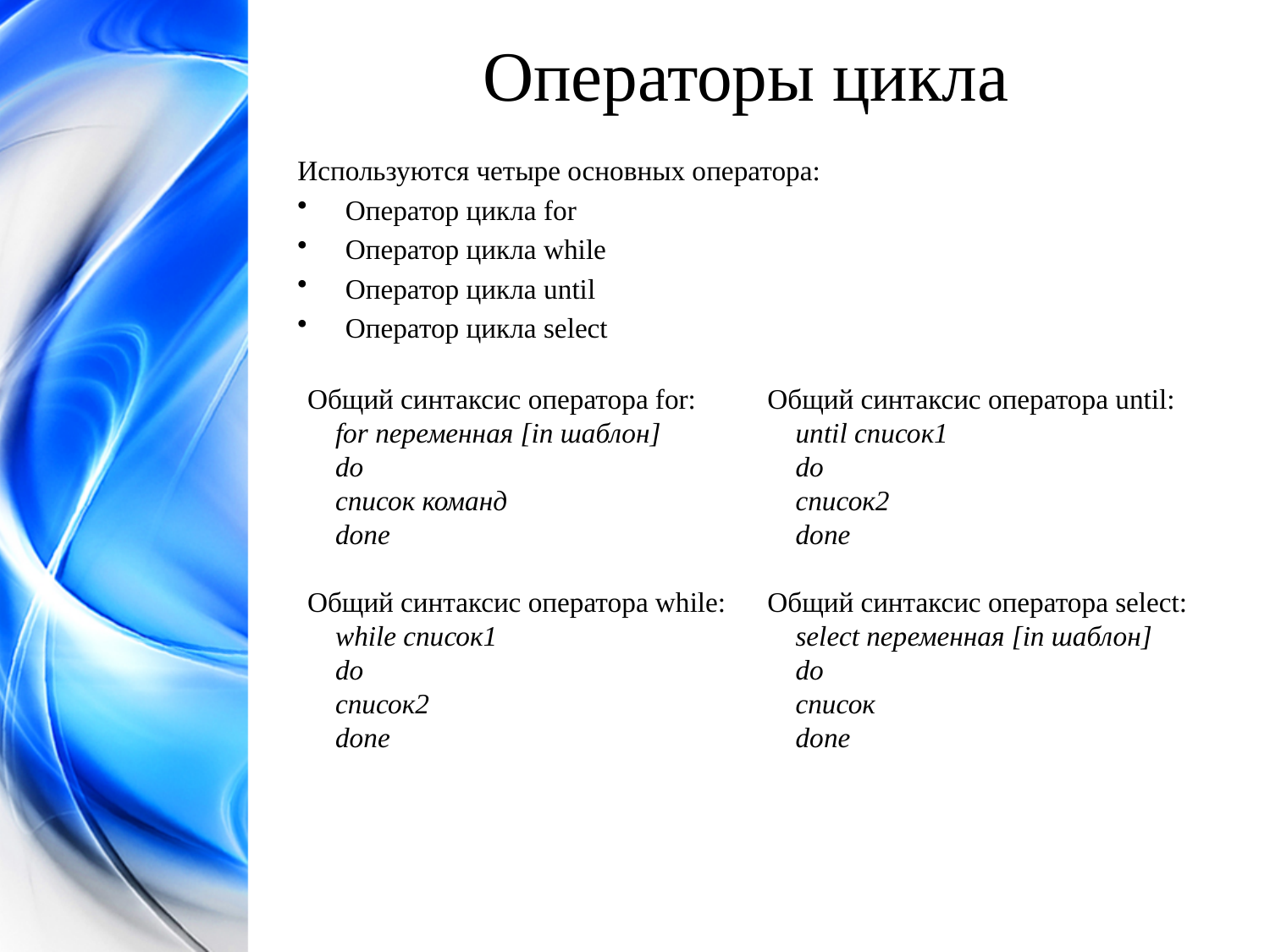

Операторы цикла
Используются четыре основных оператора:
Оператор цикла for
Оператор цикла while
Оператор цикла until
Оператор цикла select
Общий синтаксис оператора for:
    for переменная [in шаблон]
    do
    список команд
    done

Общий синтаксис оператора while:
    while список1
    do
    список2
    done
Общий синтаксис оператора until:
    until список1
    do
    список2
    done

Общий синтаксис оператора select:
    select переменная [in шаблон]
    do
    список
    done